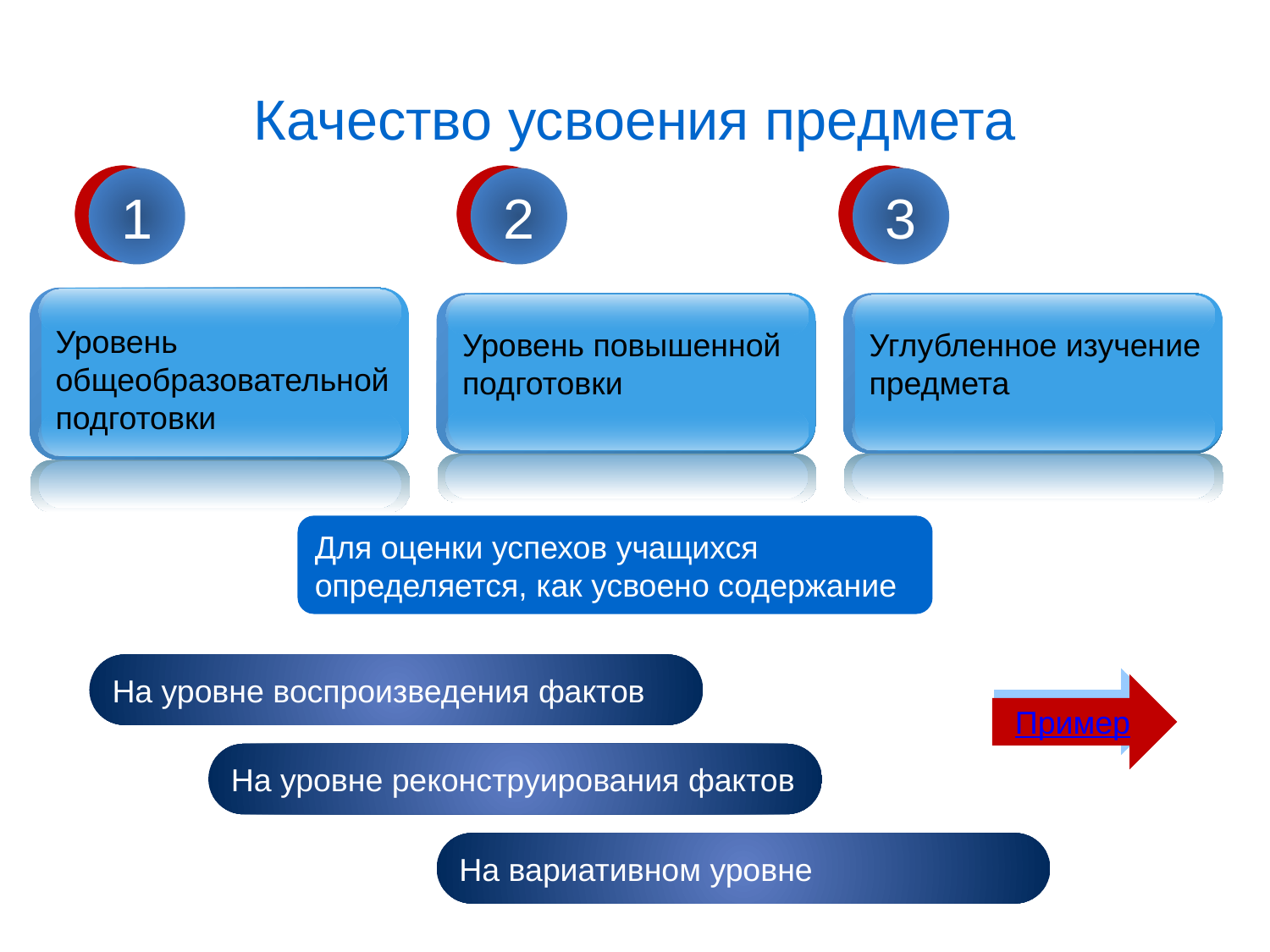

# Качество усвоения предмета
1
2
3

Уровень повышенной подготовки

Углубленное изучение предмета

Уровень общеобразовательной подготовки

Для оценки успехов учащихся определяется, как усвоено содержание
На уровне воспроизведения фактов
Пример
На уровне реконструирования фактов
На вариативном уровне